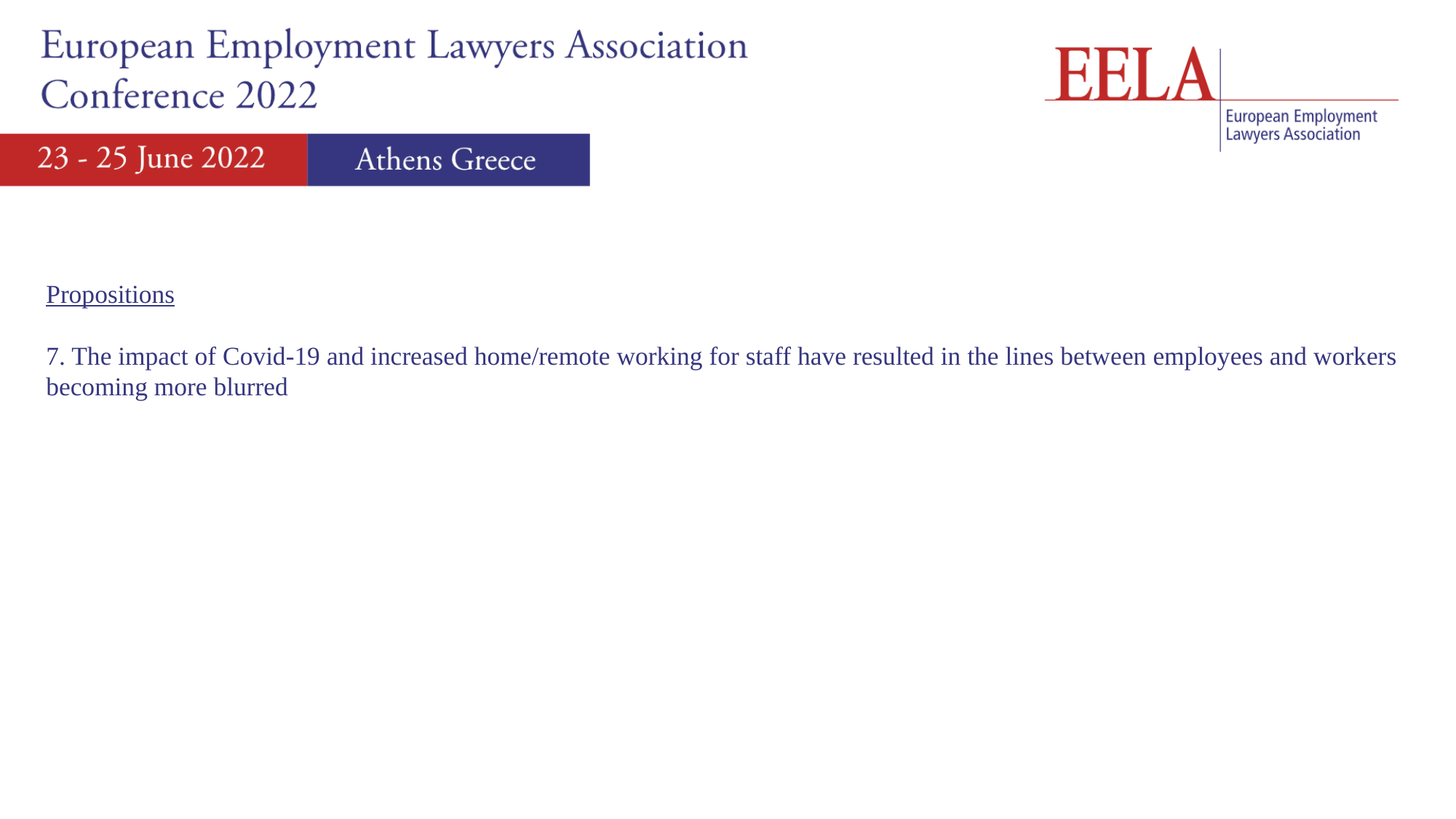

Propositions

7. The impact of Covid-19 and increased home/remote working for staff have resulted in the lines between employees and workers becoming more blurred